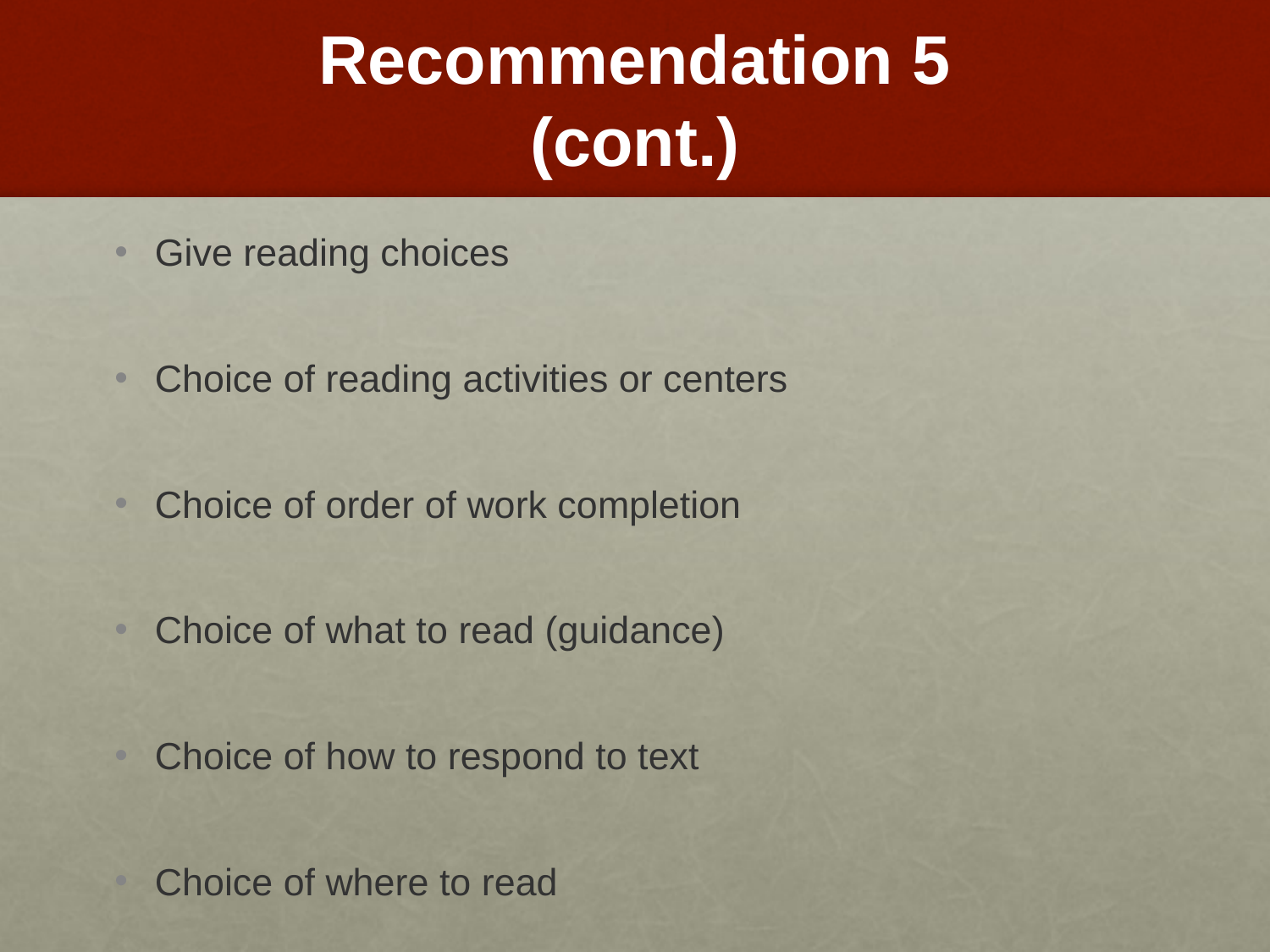

# Recommendation 5 (cont.)
Give reading choices

Choice of reading activities or centers

Choice of order of work completion

Choice of what to read (guidance)

Choice of how to respond to text

Choice of where to read